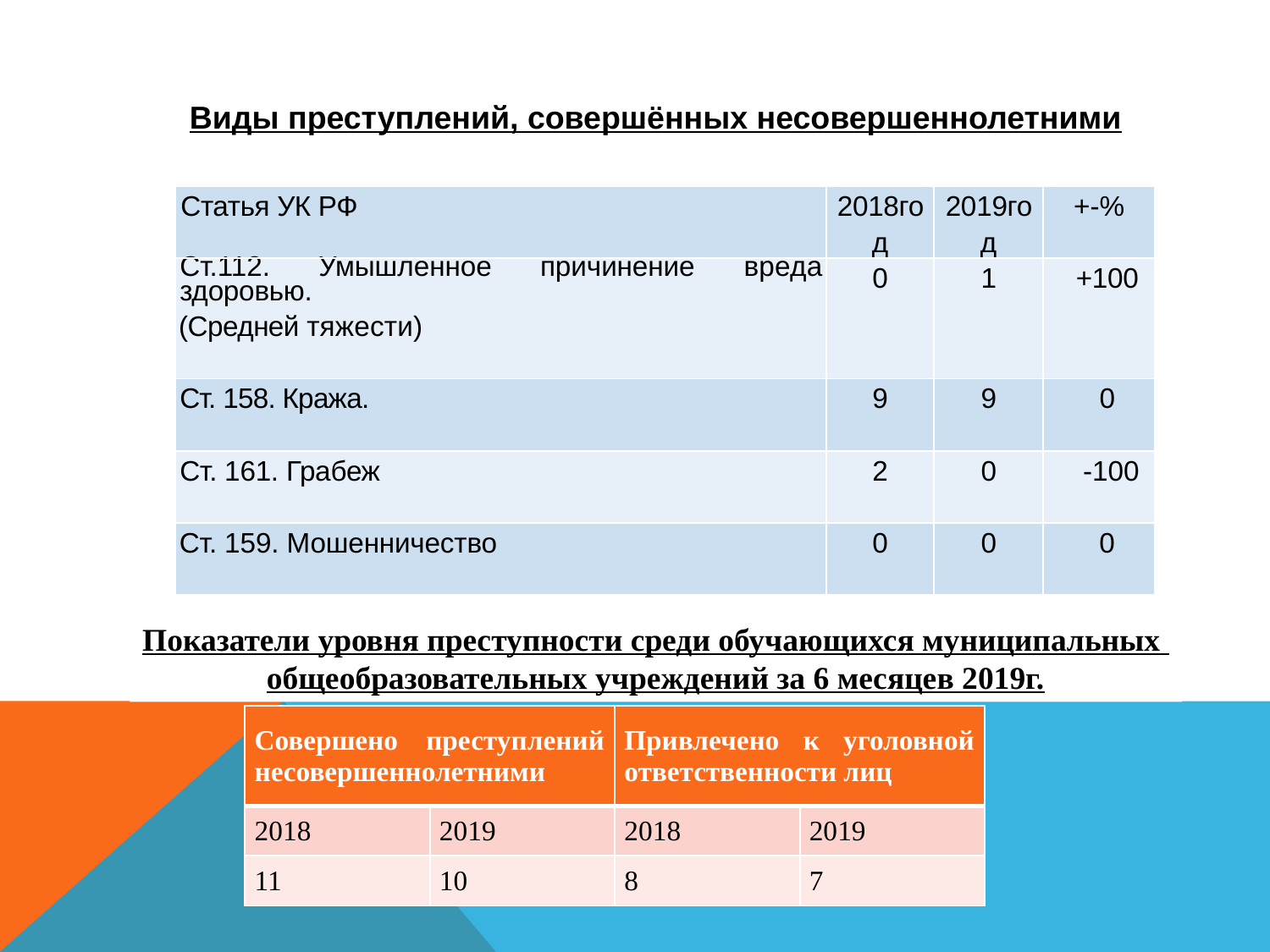

Виды преступлений, совершённых несовершеннолетними
| Статья УК РФ | 2018год | 2019год | +-% |
| --- | --- | --- | --- |
| Ст.112. Умышленное причинение вреда здоровью. (Средней тяжести) | 0 | 1 | +100 |
| Ст. 158. Кража. | 9 | 9 | 0 |
| Ст. 161. Грабеж | 2 | 0 | -100 |
| Ст. 159. Мошенничество | 0 | 0 | 0 |
Показатели уровня преступности среди обучающихся муниципальных
общеобразовательных учреждений за 6 месяцев 2019г.
| Совершено преступлений несовершеннолетними |  | Привлечено к уголовной ответственности лиц |  |
| --- | --- | --- | --- |
| 2018 | 2019 | 2018 | 2019 |
| 11 | 10 | 8 | 7 |